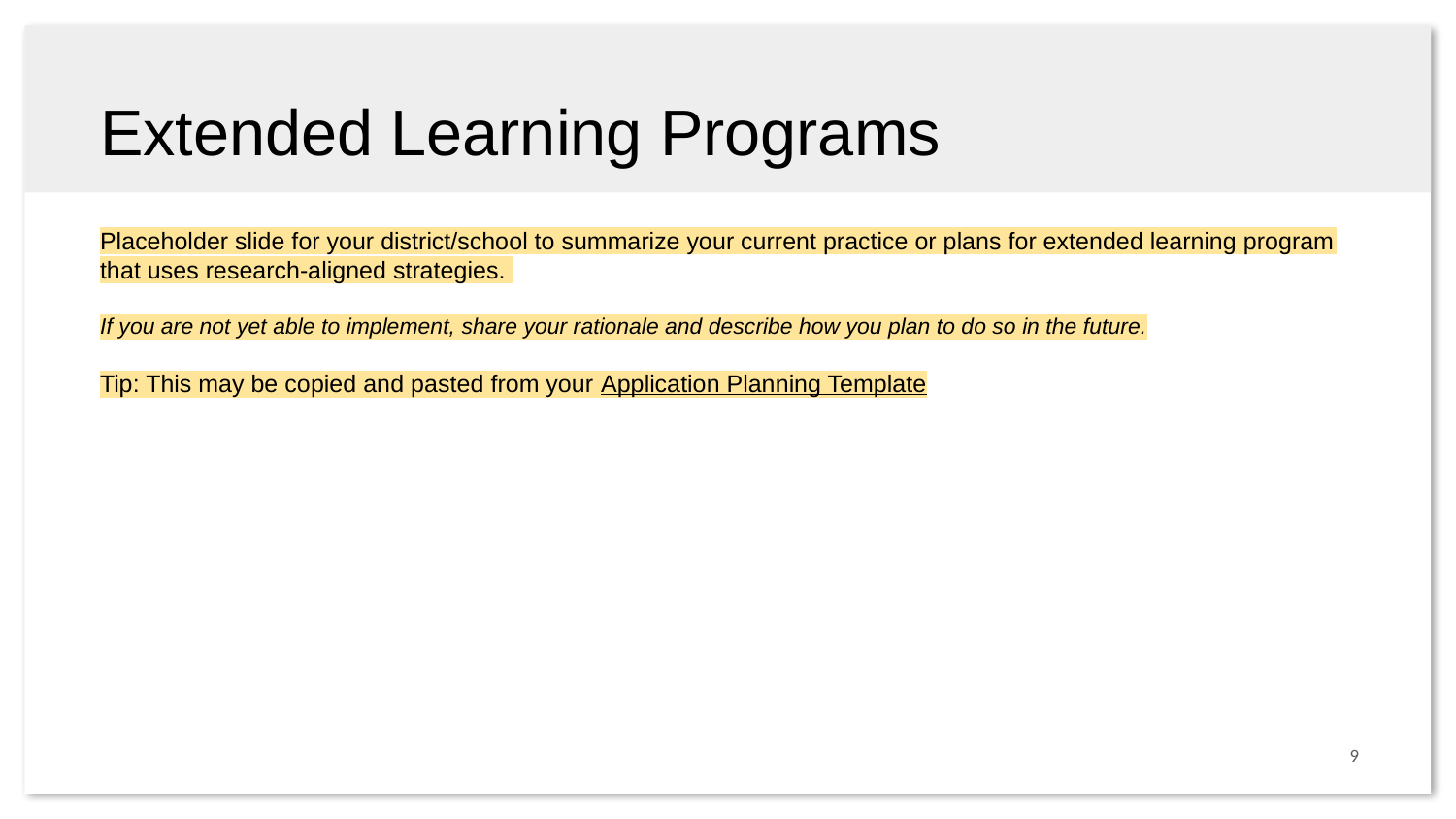

# Extended Learning Programs
Placeholder slide for your district/school to summarize your current practice or plans for extended learning program that uses research-aligned strategies.

If you are not yet able to implement, share your rationale and describe how you plan to do so in the future.

Tip: This may be copied and pasted from your Application Planning Template

9